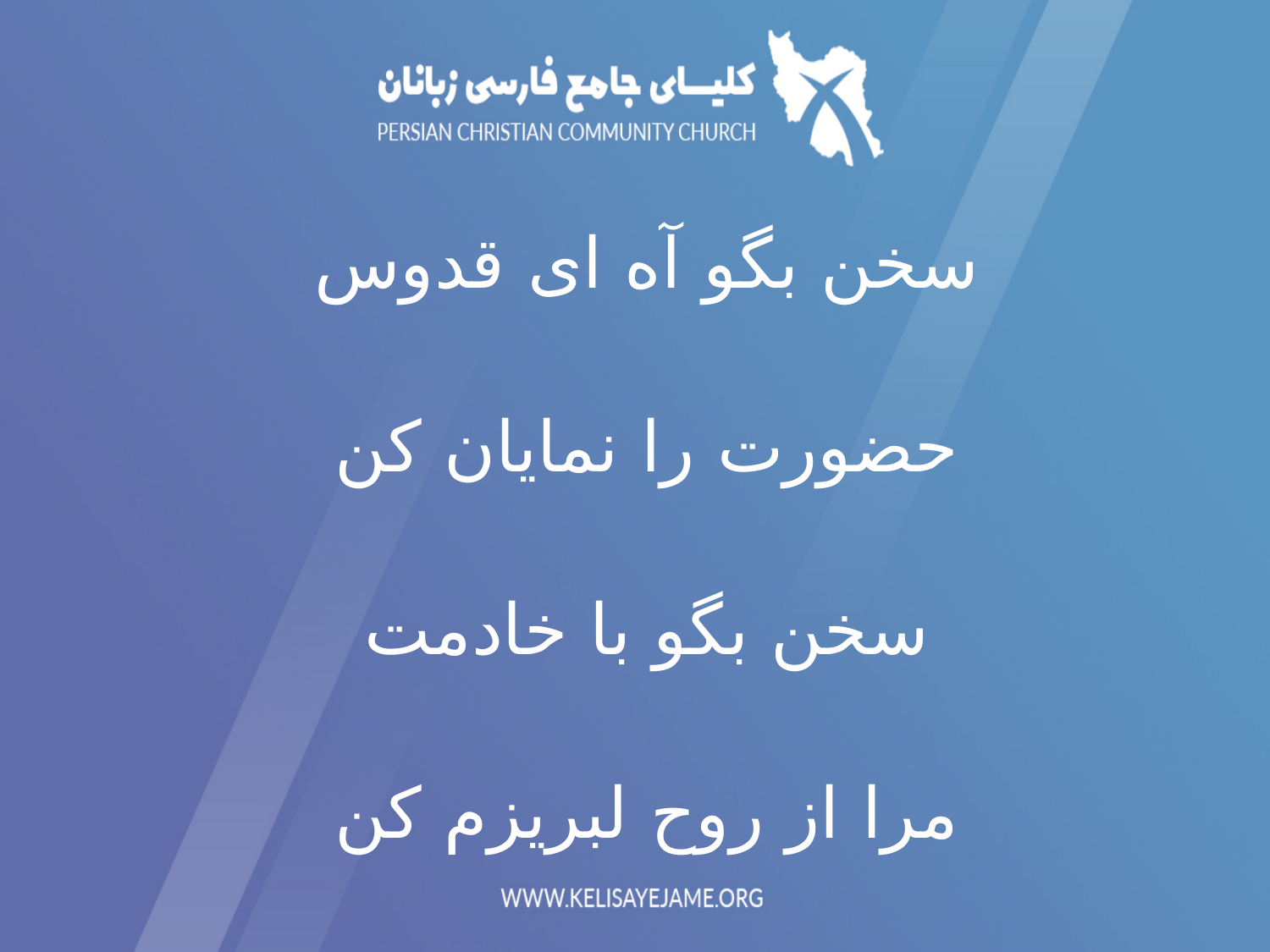

سخن بگو آه ای قدوس
حضورت را نمایان کن
سخن بگو با خادمت
مرا از روح لبریزم کن